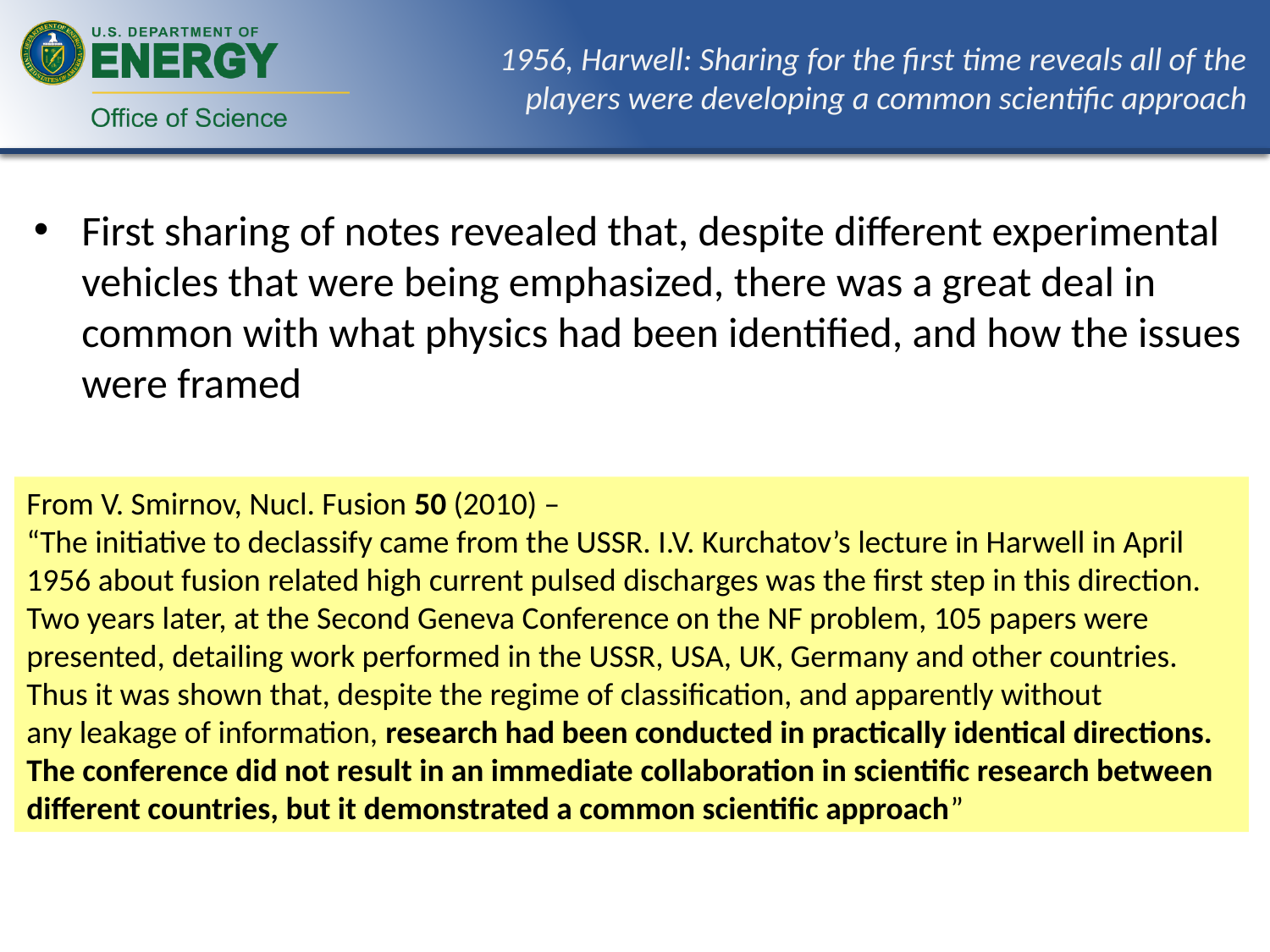

# 1956, Harwell: Sharing for the first time reveals all of the players were developing a common scientific approach
First sharing of notes revealed that, despite different experimental vehicles that were being emphasized, there was a great deal in common with what physics had been identified, and how the issues were framed

From V. Smirnov, Nucl. Fusion 50 (2010) –
“The initiative to declassify came from the USSR. I.V. Kurchatov’s lecture in Harwell in April 1956 about fusion related high current pulsed discharges was the first step in this direction. Two years later, at the Second Geneva Conference on the NF problem, 105 papers were presented, detailing work performed in the USSR, USA, UK, Germany and other countries. Thus it was shown that, despite the regime of classification, and apparently without
any leakage of information, research had been conducted in practically identical directions. The conference did not result in an immediate collaboration in scientific research between
different countries, but it demonstrated a common scientific approach”